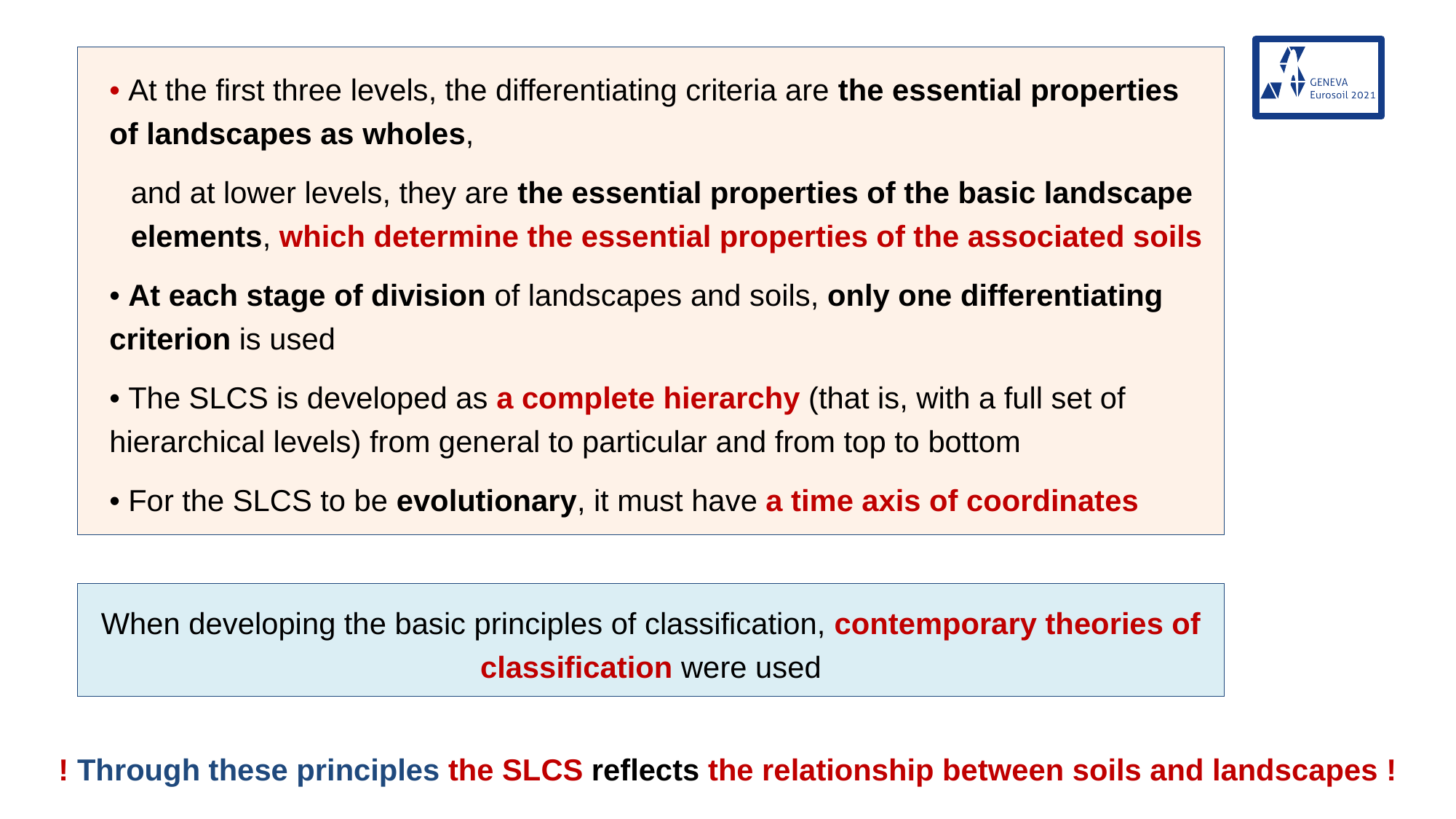

• At the first three levels, the differentiating criteria are the essential properties of landscapes as wholes,
and at lower levels, they are the essential properties of the basic landscape elements, which determine the essential properties of the associated soils
• At each stage of division of landscapes and soils, only one differentiating criterion is used
• The SLCS is developed as a complete hierarchy (that is, with a full set of hierarchical levels) from general to particular and from top to bottom
• For the SLCS to be evolutionary, it must have a time axis of coordinates

When developing the basic principles of classification, contemporary theories of classification were used

! Through these principles the SLCS reflects the relationship between soils and landscapes !